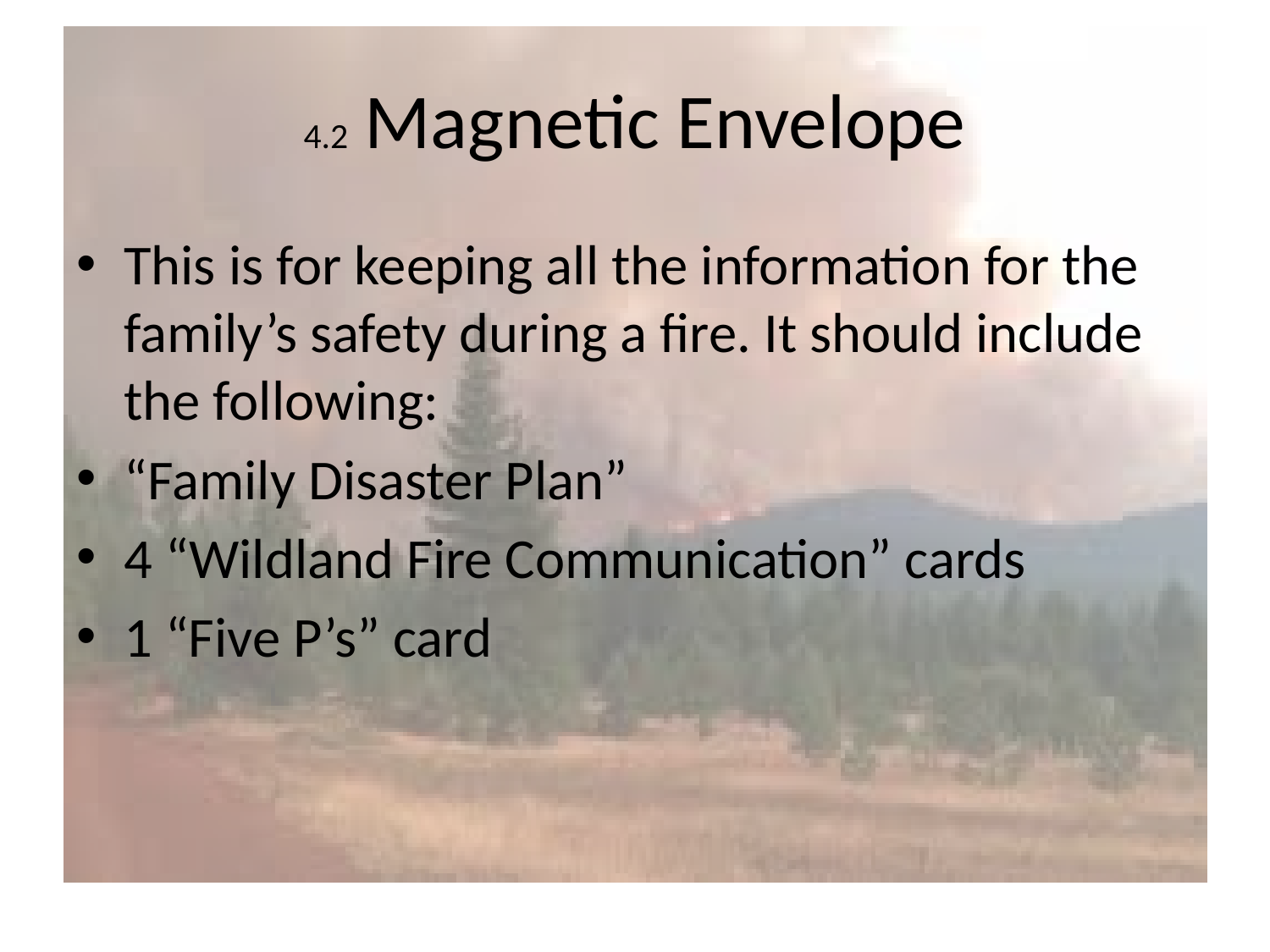

# 4.2  Magnetic Envelope
This is for keeping all the information for the family’s safety during a fire. It should include the following:
“Family Disaster Plan”
4 “Wildland Fire Communication” cards
1 “Five P’s” card